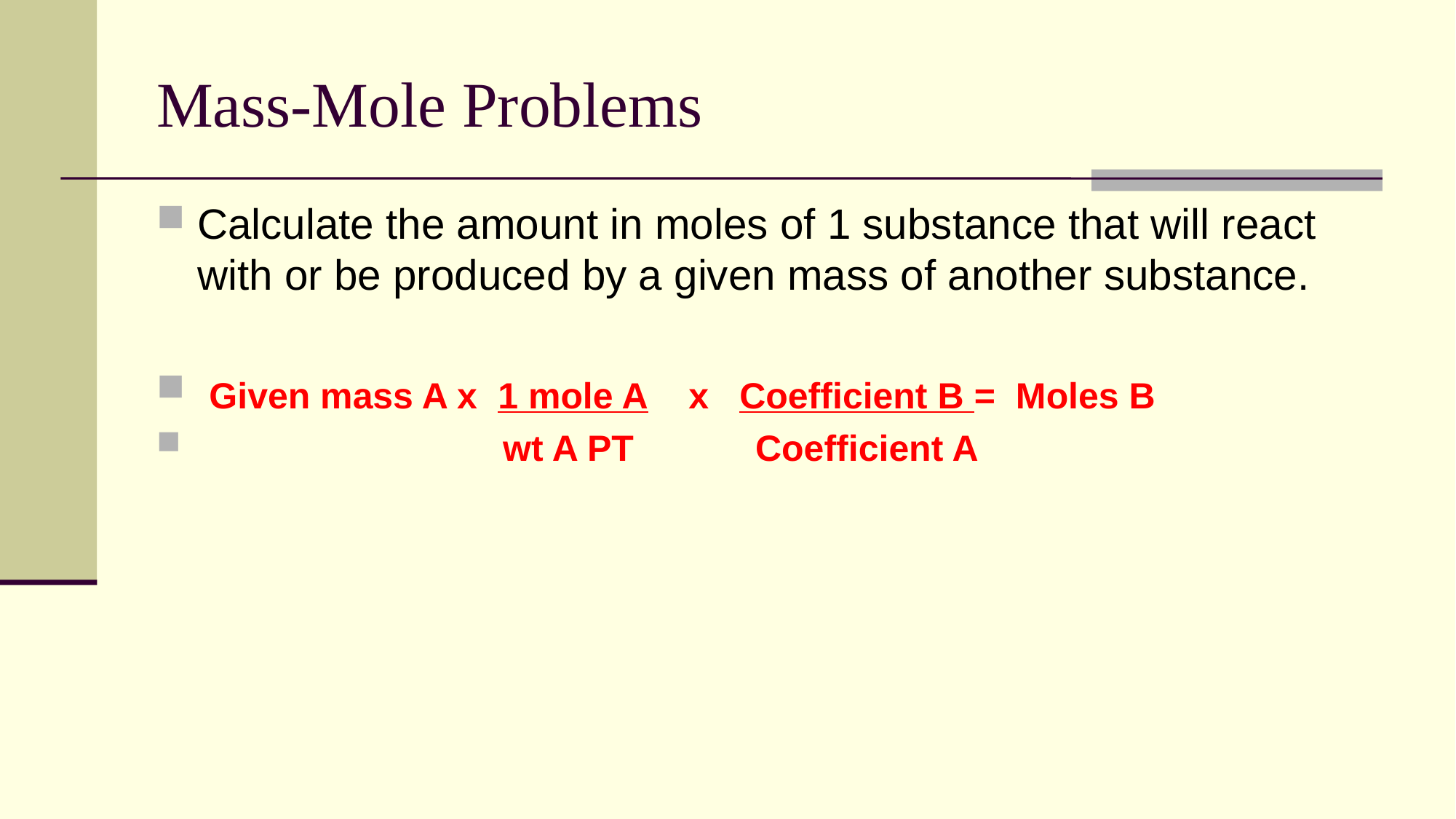

# Mass-Mole Problems
Calculate the amount in moles of 1 substance that will react with or be produced by a given mass of another substance.

 Given mass A x  1 mole A    x   Coefficient B =  Moles B
                              wt A PT            Coefficient A